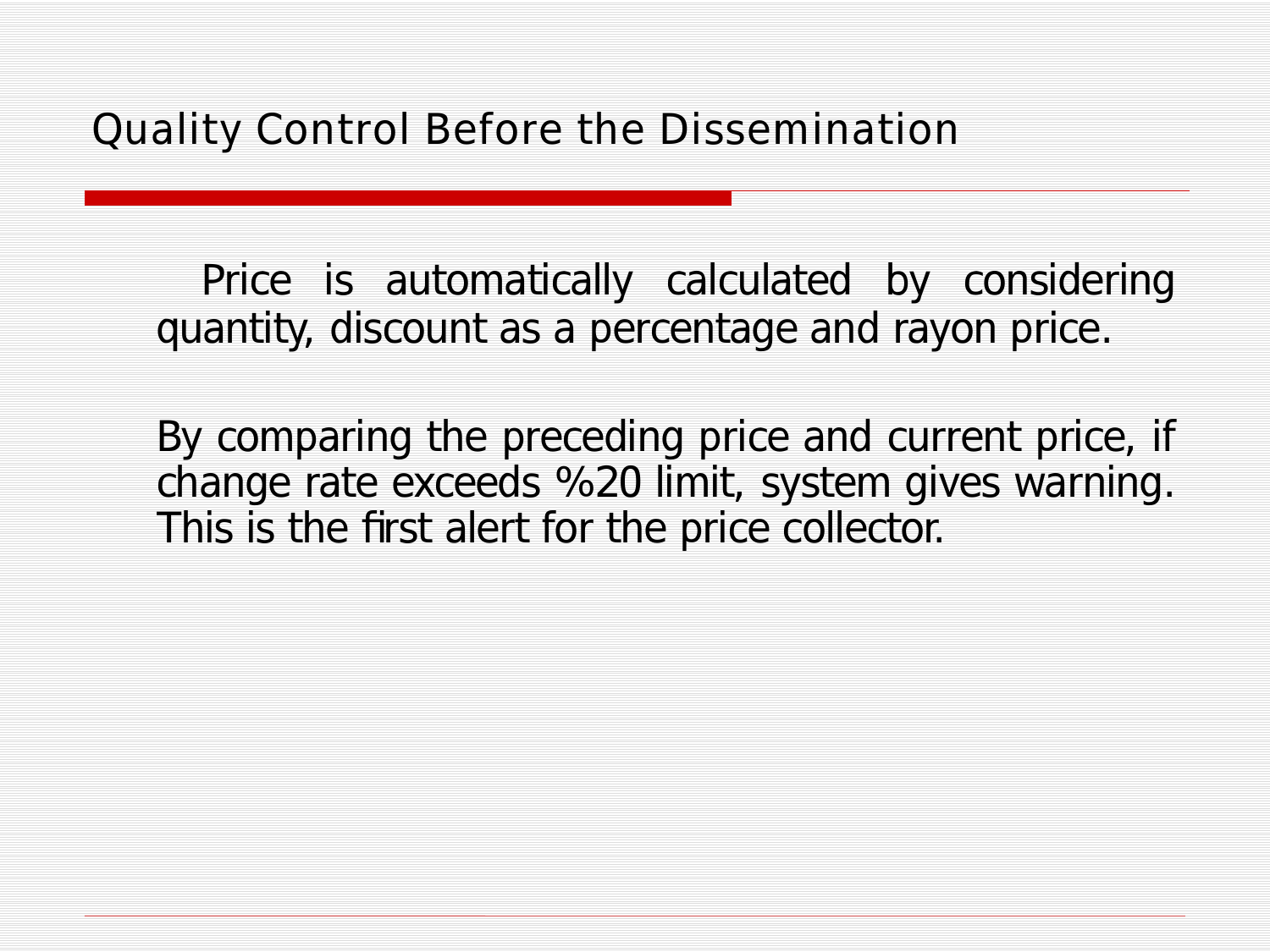

# Quality Control Before the Dissemination
   Price is automatically calculated by considering quantity, discount as a percentage and rayon price.

	By comparing the preceding price and current price, if change rate exceeds %20 limit, system gives warning. This is the first alert for the price collector.